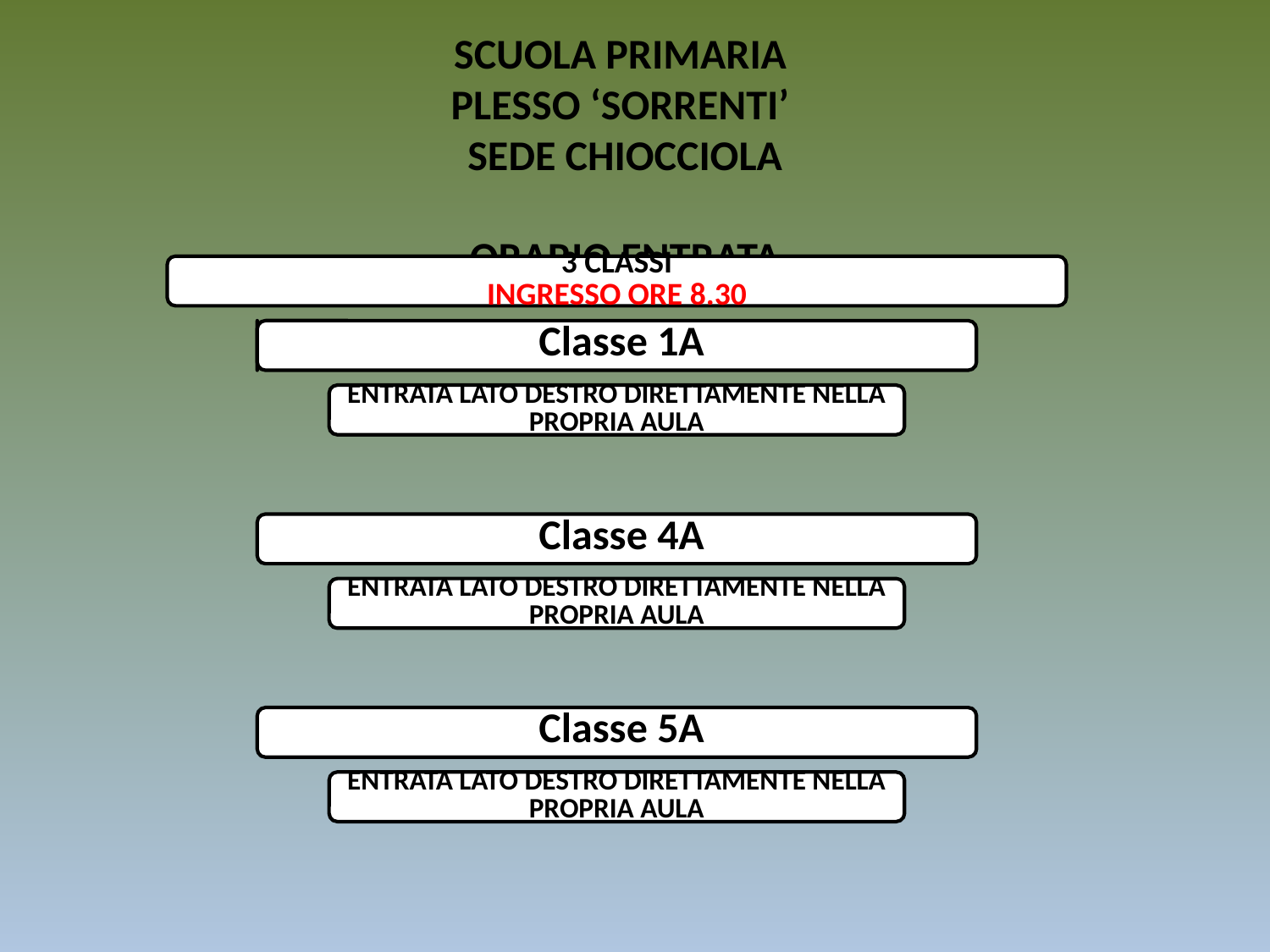

SCUOLA PRIMARIA
PLESSO ‘SORRENTI’
SEDE CHIOCCIOLA

 ORARIO ENTRATA
3 CLASSI
INGRESSO ORE 8.30
 Classe 1A
ENTRATA LATO DESTRO DIRETTAMENTE NELLA PROPRIA AULA
 Classe 5A
 Classe 4A
ENTRATA LATO DESTRO DIRETTAMENTE NELLA PROPRIA AULA
ENTRATA LATO DESTRO DIRETTAMENTE NELLA PROPRIA AULA